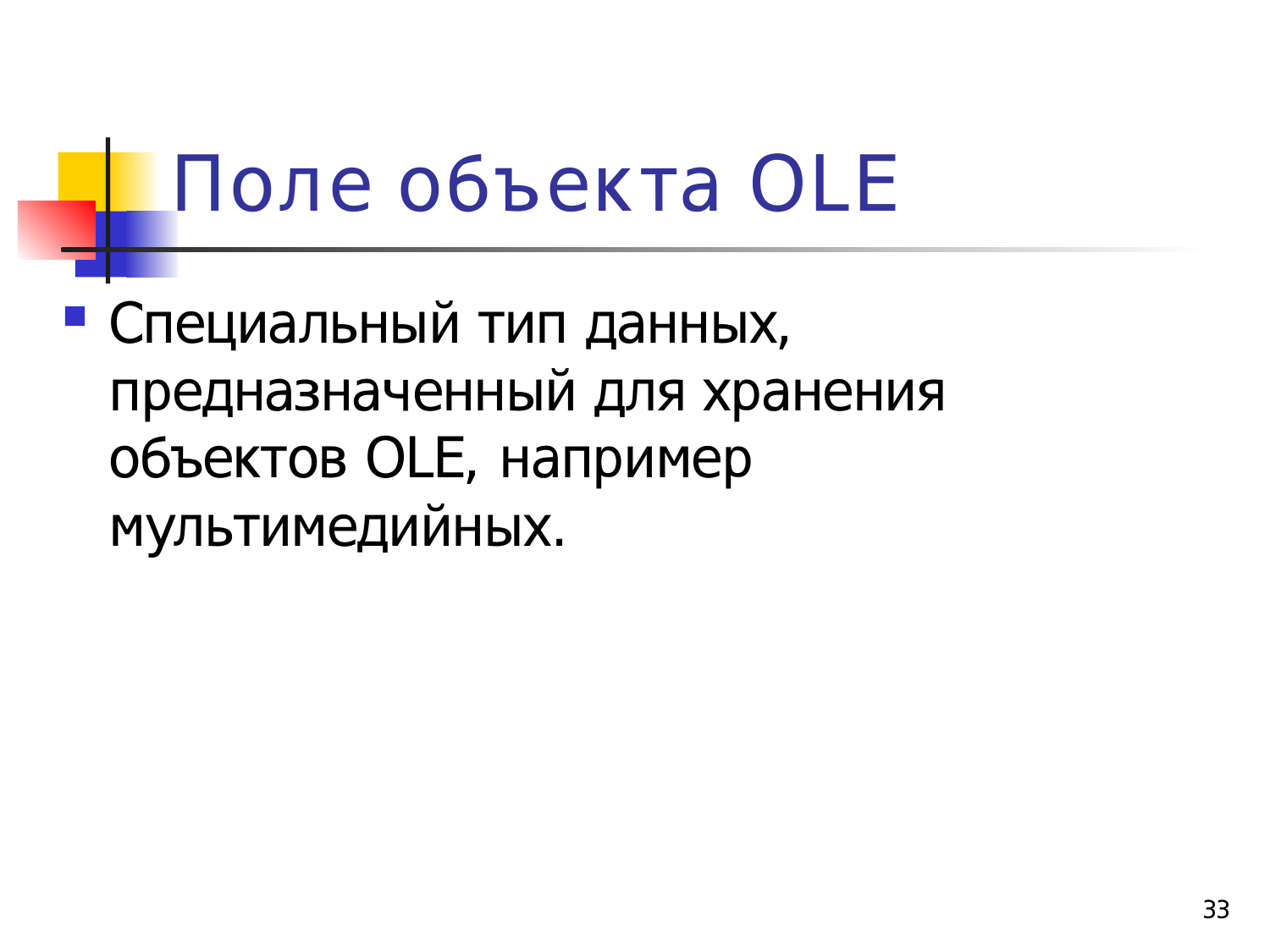

# Поле объекта OLE
Специальный тип данных, предназначенный для хранения
объектов OLE, например мультимедийных.
33